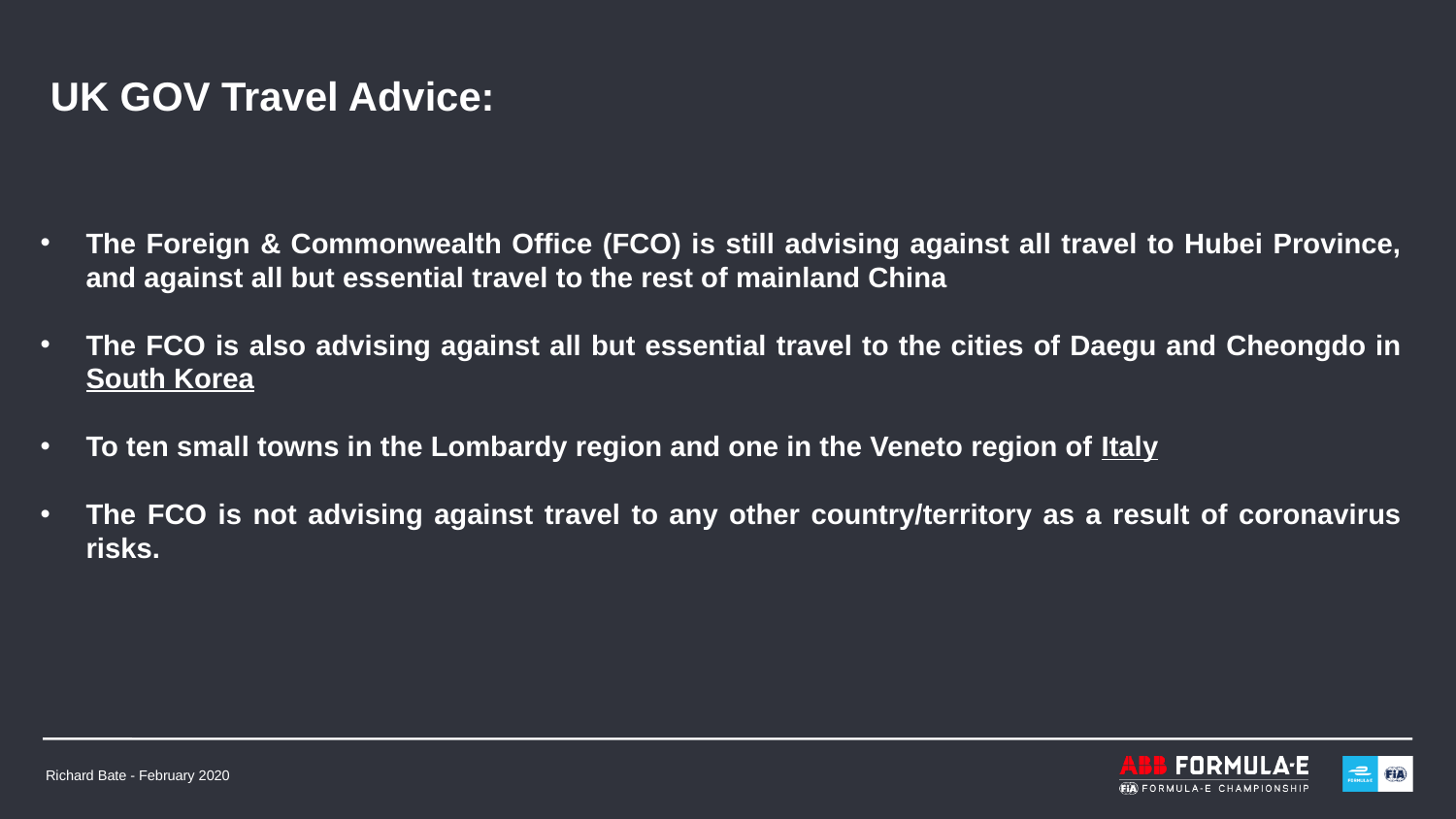

UK GOV Travel Advice:
The Foreign & Commonwealth Office (FCO) is still advising against all travel to Hubei Province, and against all but essential travel to the rest of mainland China

The FCO is also advising against all but essential travel to the cities of Daegu and Cheongdo in South Korea

To ten small towns in the Lombardy region and one in the Veneto region of Italy

The FCO is not advising against travel to any other country/territory as a result of coronavirus risks.
Richard Bate - February 2020